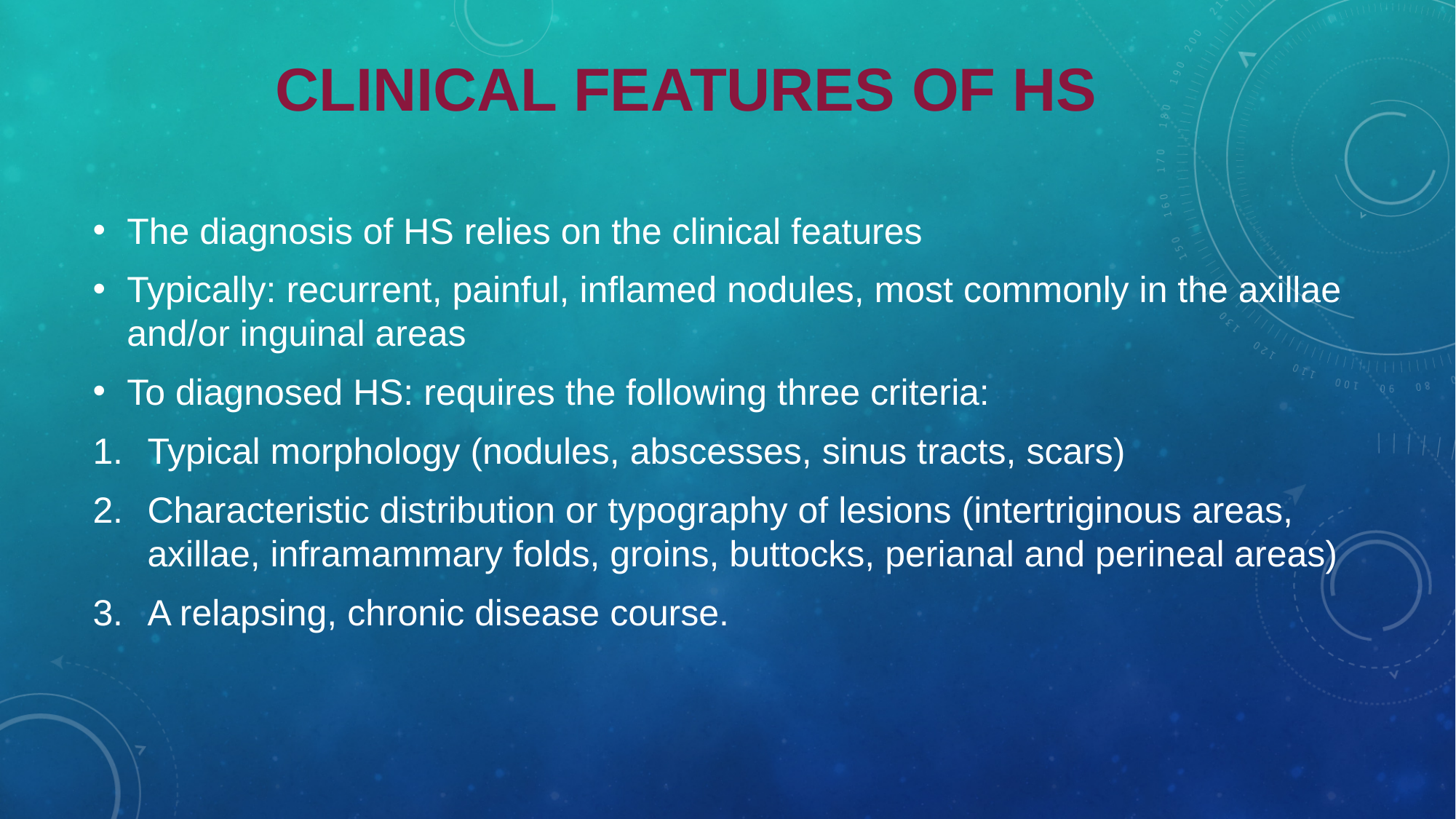

# Clinical features of HS
The diagnosis of HS relies on the clinical features
Typically: recurrent, painful, inflamed nodules, most commonly in the axillae and/or inguinal areas
To diagnosed HS: requires the following three criteria:
Typical morphology (nodules, abscesses, sinus tracts, scars)
Characteristic distribution or typography of lesions (intertriginous areas, axillae, inframammary folds, groins, buttocks, perianal and perineal areas)
A relapsing, chronic disease course.